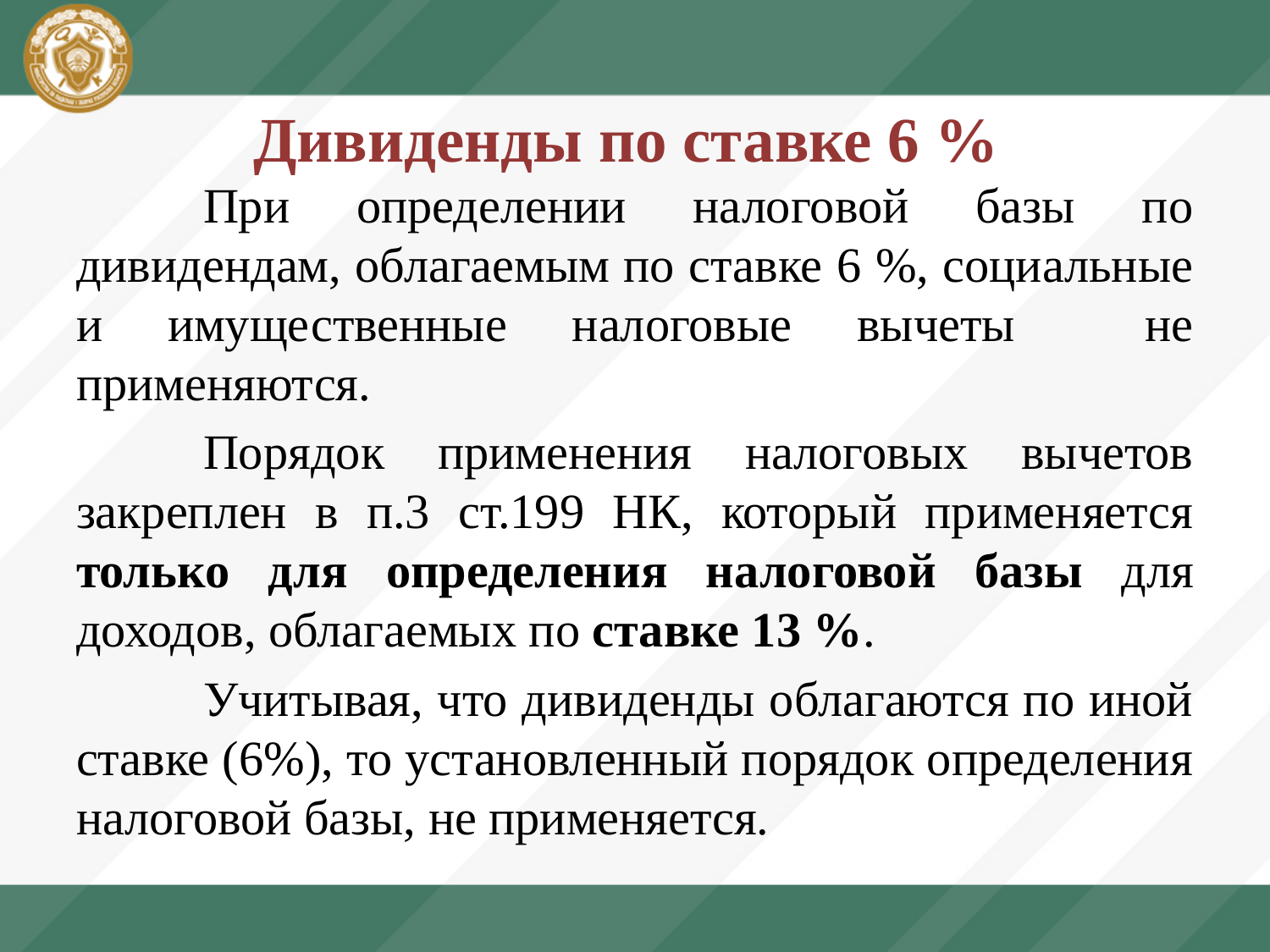

# Дивиденды по ставке 6 %
	При определении налоговой базы по дивидендам, облагаемым по ставке 6 %, социальные и имущественные налоговые вычеты  не применяются.
	Порядок применения налоговых вычетов закреплен в п.3 ст.199 НК, который применяется только для определения налоговой базы для доходов, облагаемых по ставке 13 %.
	Учитывая, что дивиденды облагаются по иной ставке (6%), то установленный порядок определения налоговой базы, не применяется.